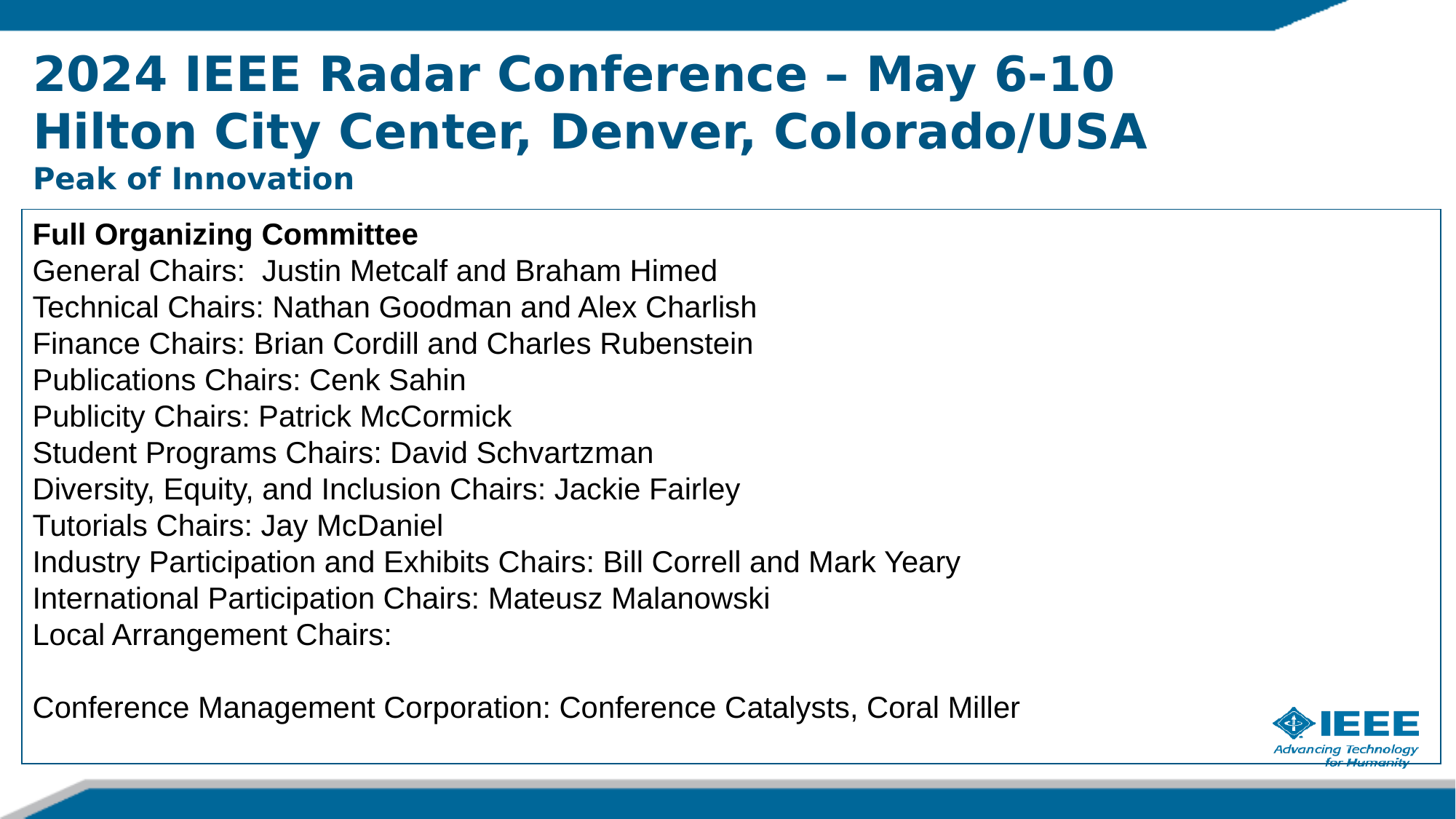

# 2024 IEEE Radar Conference – May 6-10 Hilton City Center, Denver, Colorado/USA Peak of Innovation
Full Organizing Committee
General Chairs:  Justin Metcalf and Braham Himed
Technical Chairs: Nathan Goodman and Alex Charlish
Finance Chairs: Brian Cordill and Charles Rubenstein
Publications Chairs: Cenk Sahin
Publicity Chairs: Patrick McCormick
Student Programs Chairs: David Schvartzman
Diversity, Equity, and Inclusion Chairs: Jackie Fairley
Tutorials Chairs: Jay McDaniel
Industry Participation and Exhibits Chairs: Bill Correll and Mark Yeary
International Participation Chairs: Mateusz Malanowski
Local Arrangement Chairs:

Conference Management Corporation: Conference Catalysts, Coral Miller